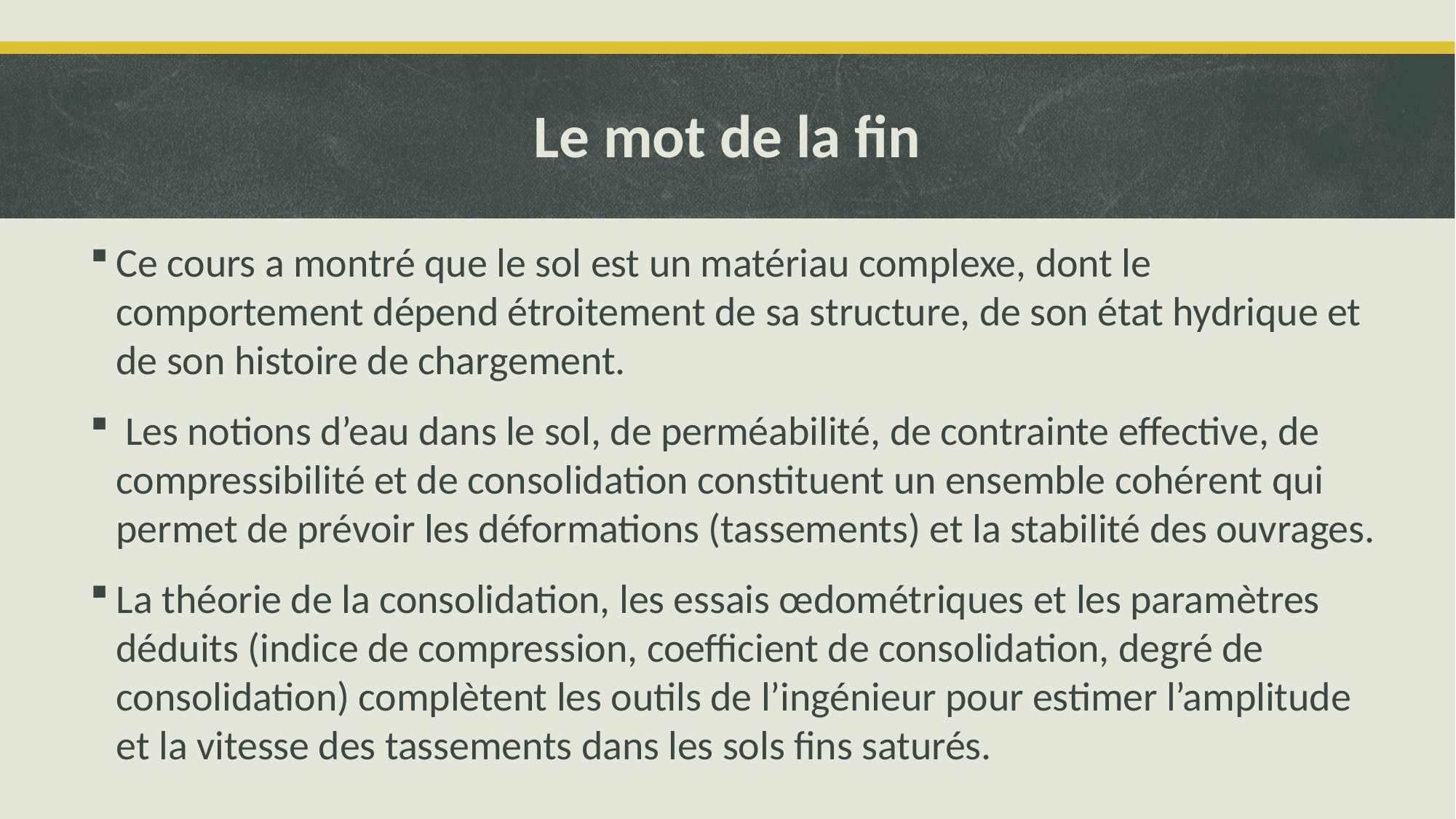

# Le mot de la fin
Ce cours a montré que le sol est un matériau complexe, dont le comportement dépend étroitement de sa structure, de son état hydrique et de son histoire de chargement.
 Les notions d’eau dans le sol, de perméabilité, de contrainte effective, de compressibilité et de consolidation constituent un ensemble cohérent qui permet de prévoir les déformations (tassements) et la stabilité des ouvrages.
La théorie de la consolidation, les essais œdométriques et les paramètres déduits (indice de compression, coefficient de consolidation, degré de consolidation) complètent les outils de l’ingénieur pour estimer l’amplitude et la vitesse des tassements dans les sols fins saturés.